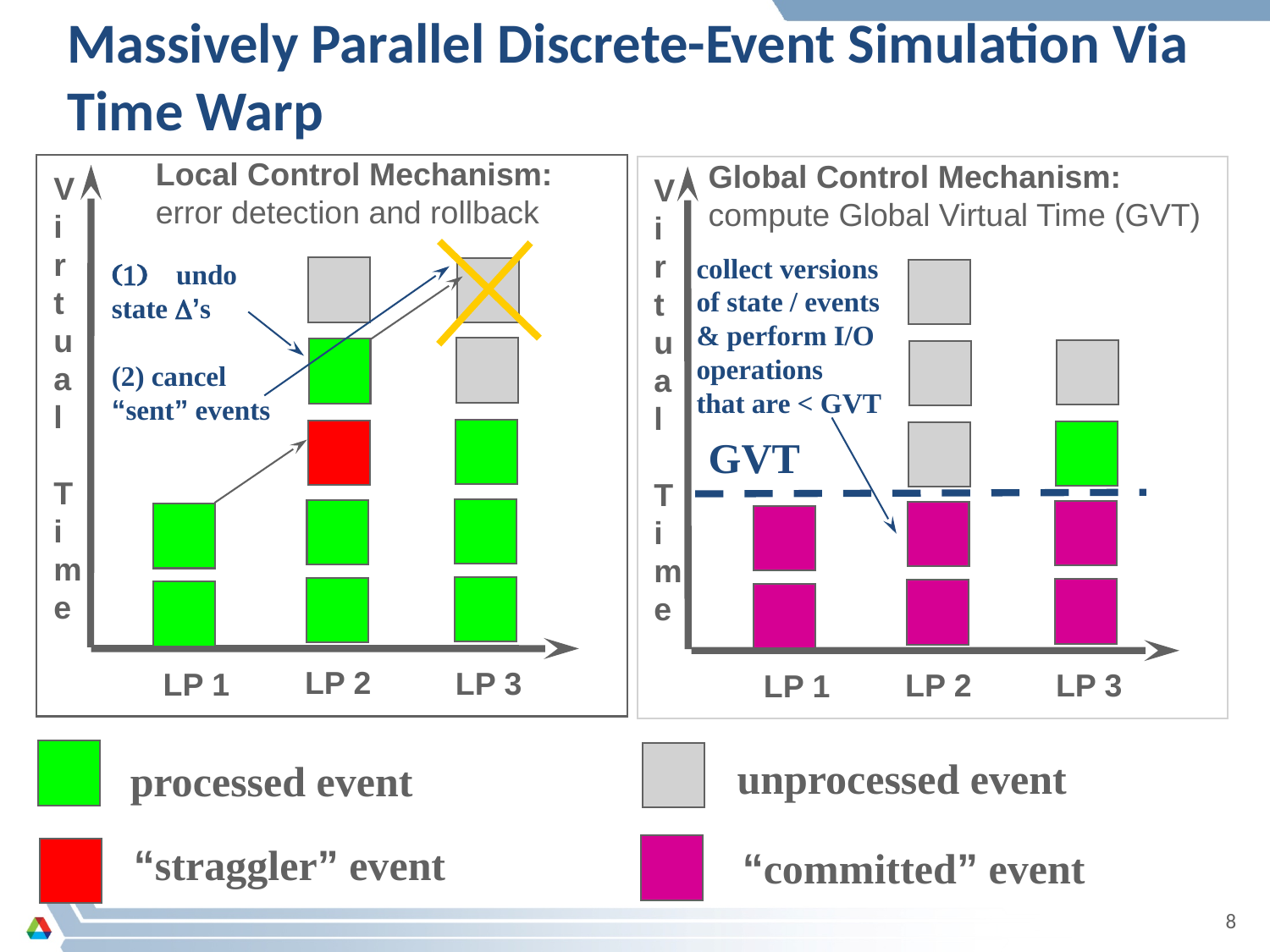

Massively Parallel Discrete-Event Simulation Via Time Warp
Local Control Mechanism:
error detection and rollback
Global Control Mechanism:
compute Global Virtual Time (GVT)

V
i
r
t
u
a
l

T
i
m
e
V
i
r
t
u
a
l

T
i
m
e

collect versions
of state / events
& perform I/O
operations
that are < GVT
(1)  undo
state Δ’s

(2) cancel
“sent” events

GVT

LP 2
LP 3
LP 1
LP 2
LP 3
LP 1

unprocessed event
processed event
“straggler” event
“committed” event

8